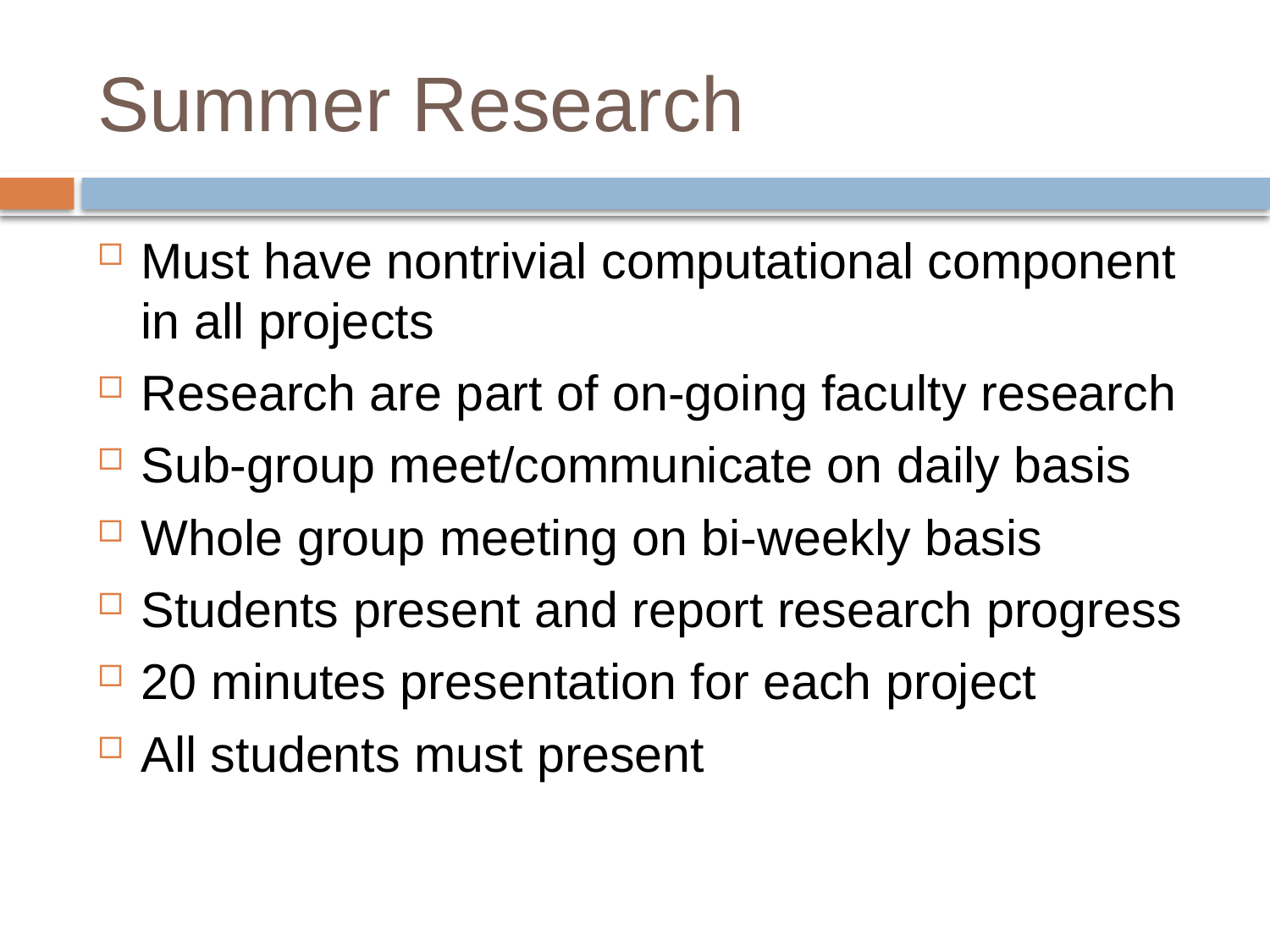

# Summer Research
Must have nontrivial computational component in all projects
Research are part of on-going faculty research
Sub-group meet/communicate on daily basis
Whole group meeting on bi-weekly basis
Students present and report research progress
20 minutes presentation for each project
All students must present